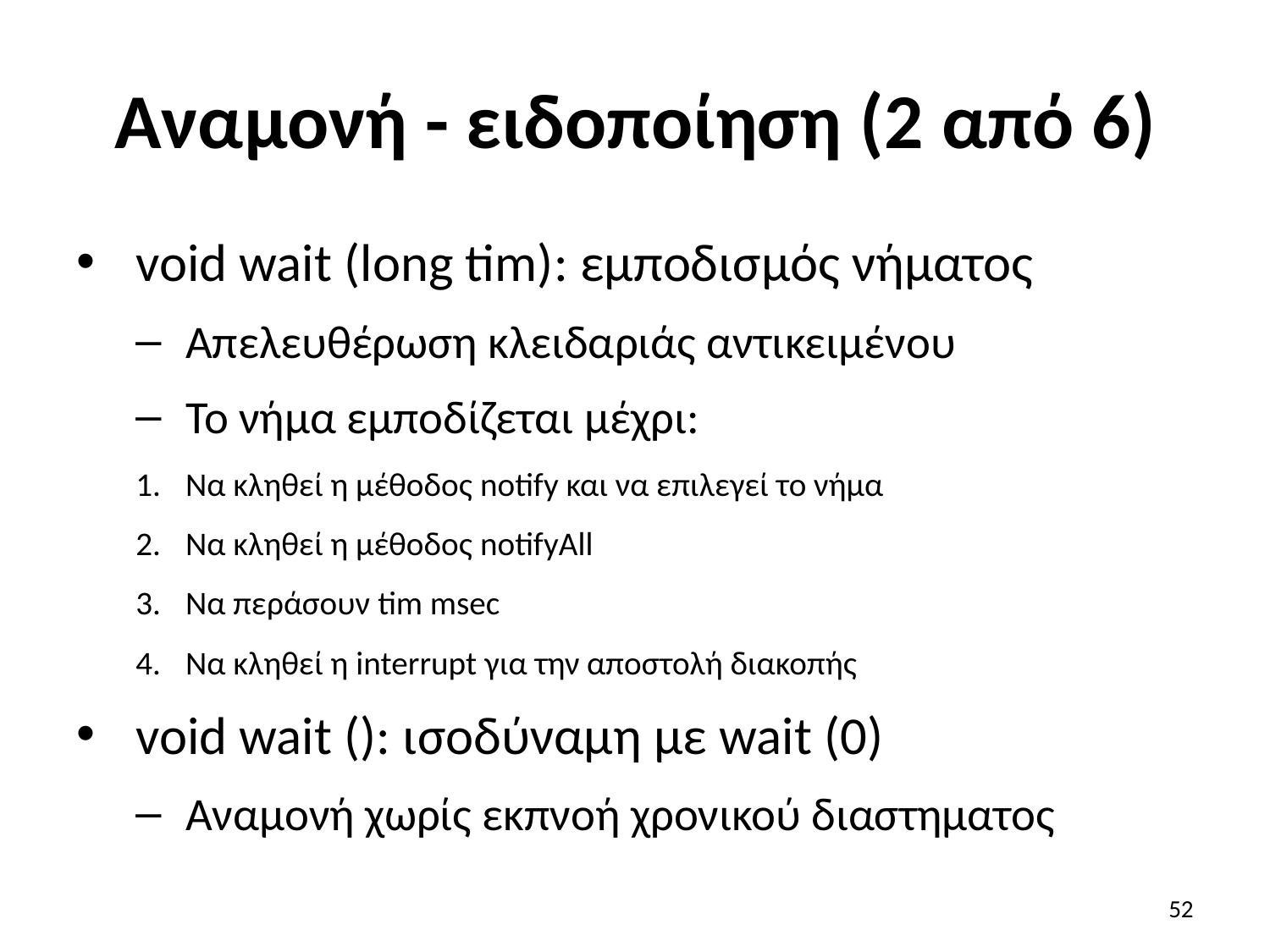

# Αναμονή - ειδοποίηση (2 από 6)
void wait (long tim): εμποδισμός νήματος
Απελευθέρωση κλειδαριάς αντικειμένου
Το νήμα εμποδίζεται μέχρι:
Να κληθεί η μέθοδος notify και να επιλεγεί το νήμα
Να κληθεί η μέθοδος notifyAll
Να περάσουν tim msec
Να κληθεί η interrupt για την αποστολή διακοπής
void wait (): ισοδύναμη με wait (0)
Αναμονή χωρίς εκπνοή χρονικού διαστηματος
52